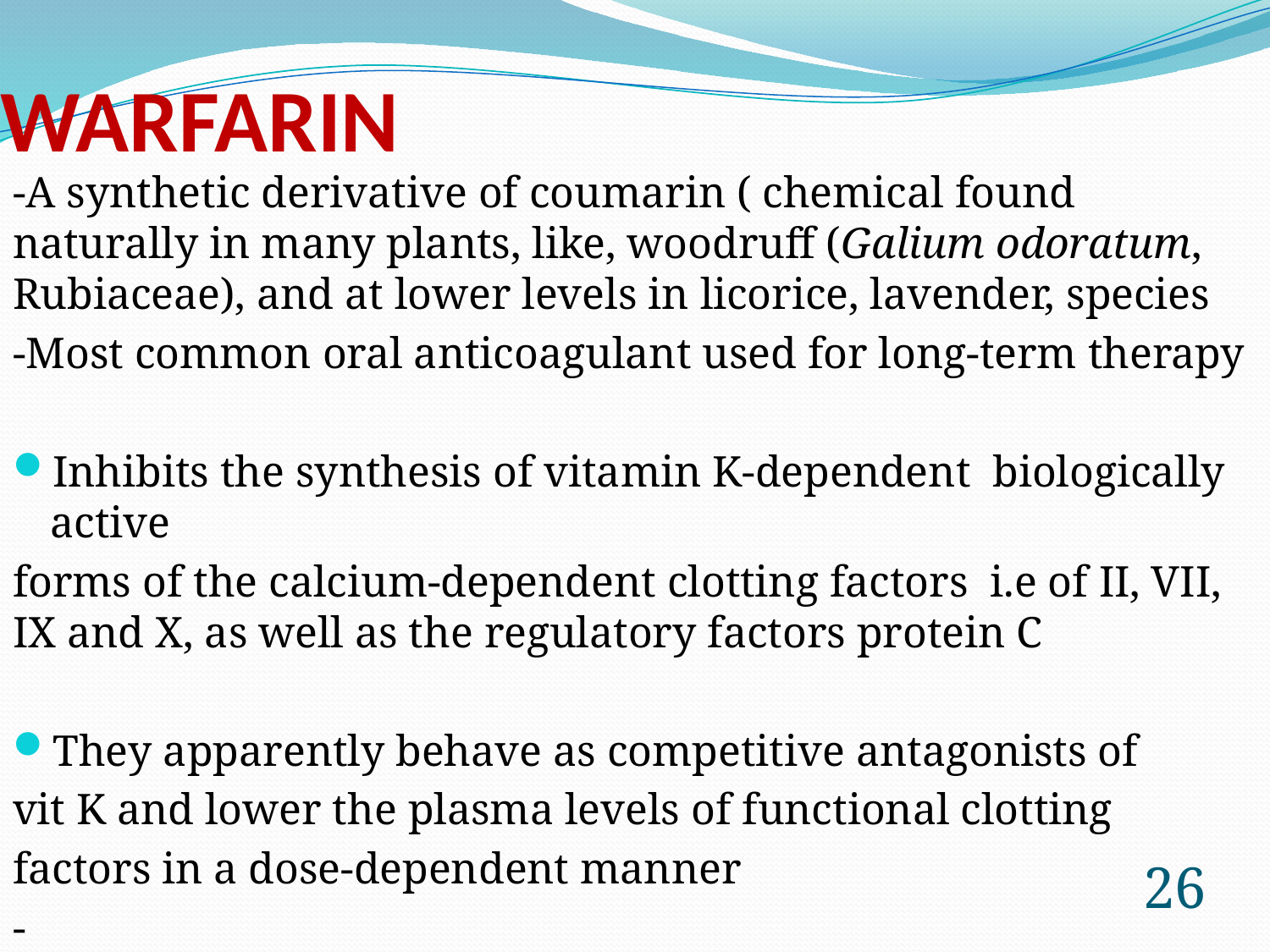

# WARFARIN
-A synthetic derivative of coumarin ( chemical found naturally in many plants, like, woodruff (Galium odoratum, Rubiaceae), and at lower levels in licorice, lavender, species
-Most common oral anticoagulant used for long-term therapy

Inhibits the synthesis of vitamin K-dependent  biologically active
forms of the calcium-dependent clotting factors  i.e of II, VII, IX and X, as well as the regulatory factors protein C

They apparently behave as competitive antagonists of
vit K and lower the plasma levels of functional clotting
factors in a dose-dependent manner
-

26